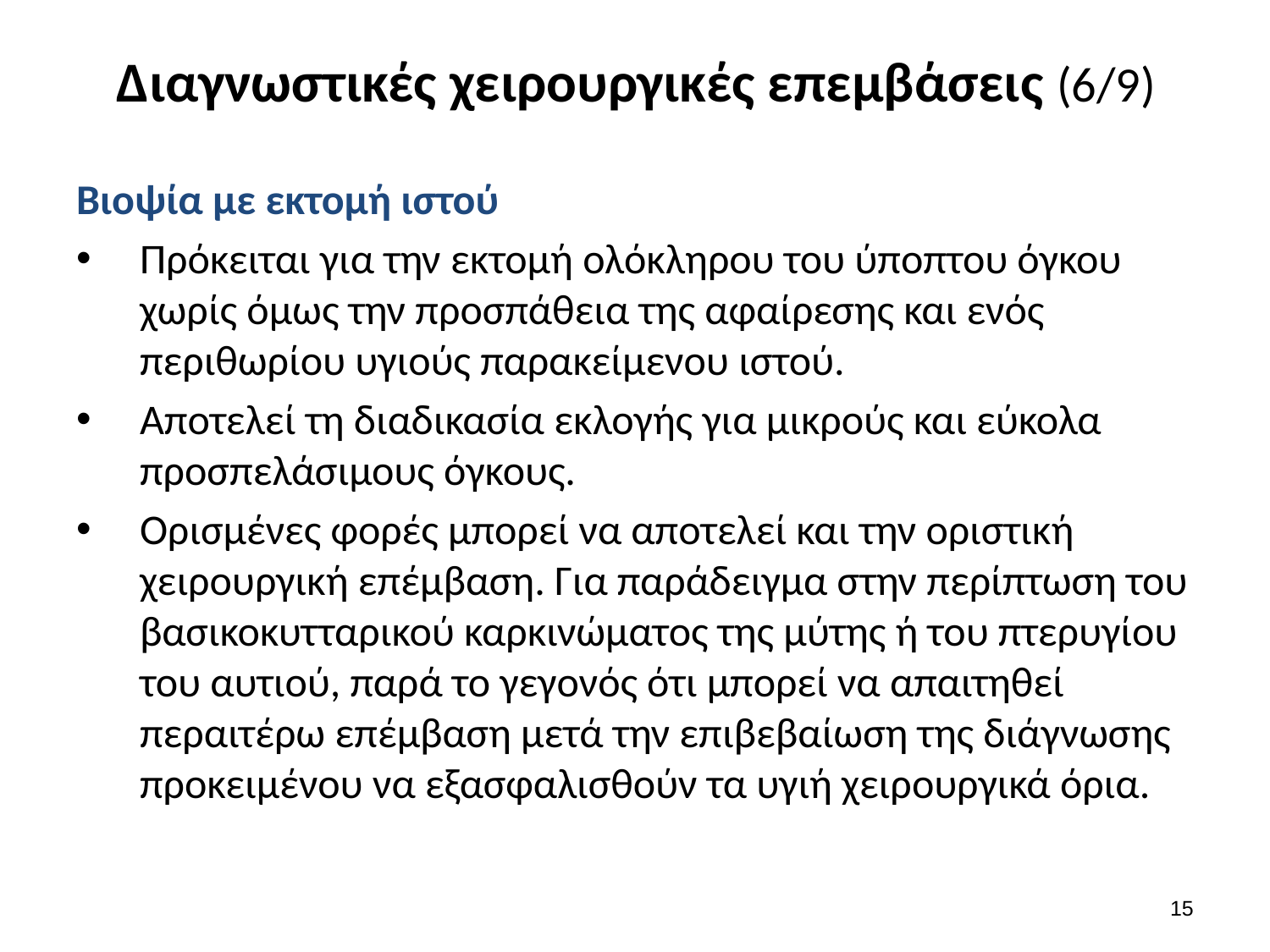

# Διαγνωστικές χειρουργικές επεμβάσεις (6/9)
Βιοψία με εκτομή ιστού
Πρόκειται για την εκτομή ολόκληρου του ύποπτου όγκου χωρίς όμως την προσπάθεια της αφαίρεσης και ενός περιθωρίου υγιούς παρακείμενου ιστού.
Αποτελεί τη διαδικασία εκλογής για μικρούς και εύκολα προσπελάσιμους όγκους.
Ορισμένες φορές μπορεί να αποτελεί και την οριστική χειρουργική επέμβαση. Για παράδειγμα στην περίπτωση του βασικοκυτταρικού καρκινώματος της μύτης ή του πτερυγίου του αυτιού, παρά το γεγονός ότι μπορεί να απαιτηθεί περαιτέρω επέμβαση μετά την επιβεβαίωση της διάγνωσης προκειμένου να εξασφαλισθούν τα υγιή χειρουργικά όρια.
15